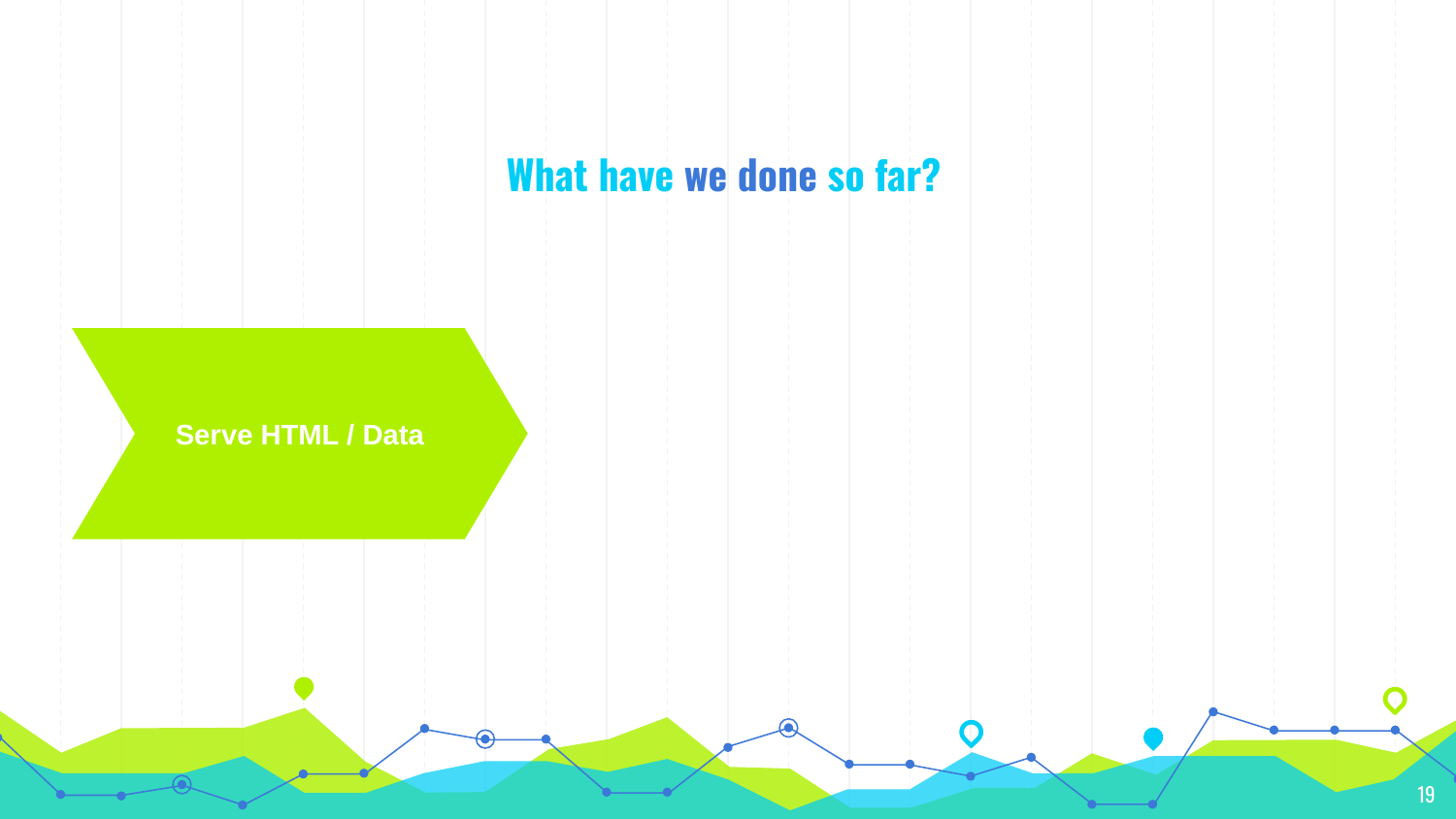

# What have we done so far?
Serve HTML / Data
19